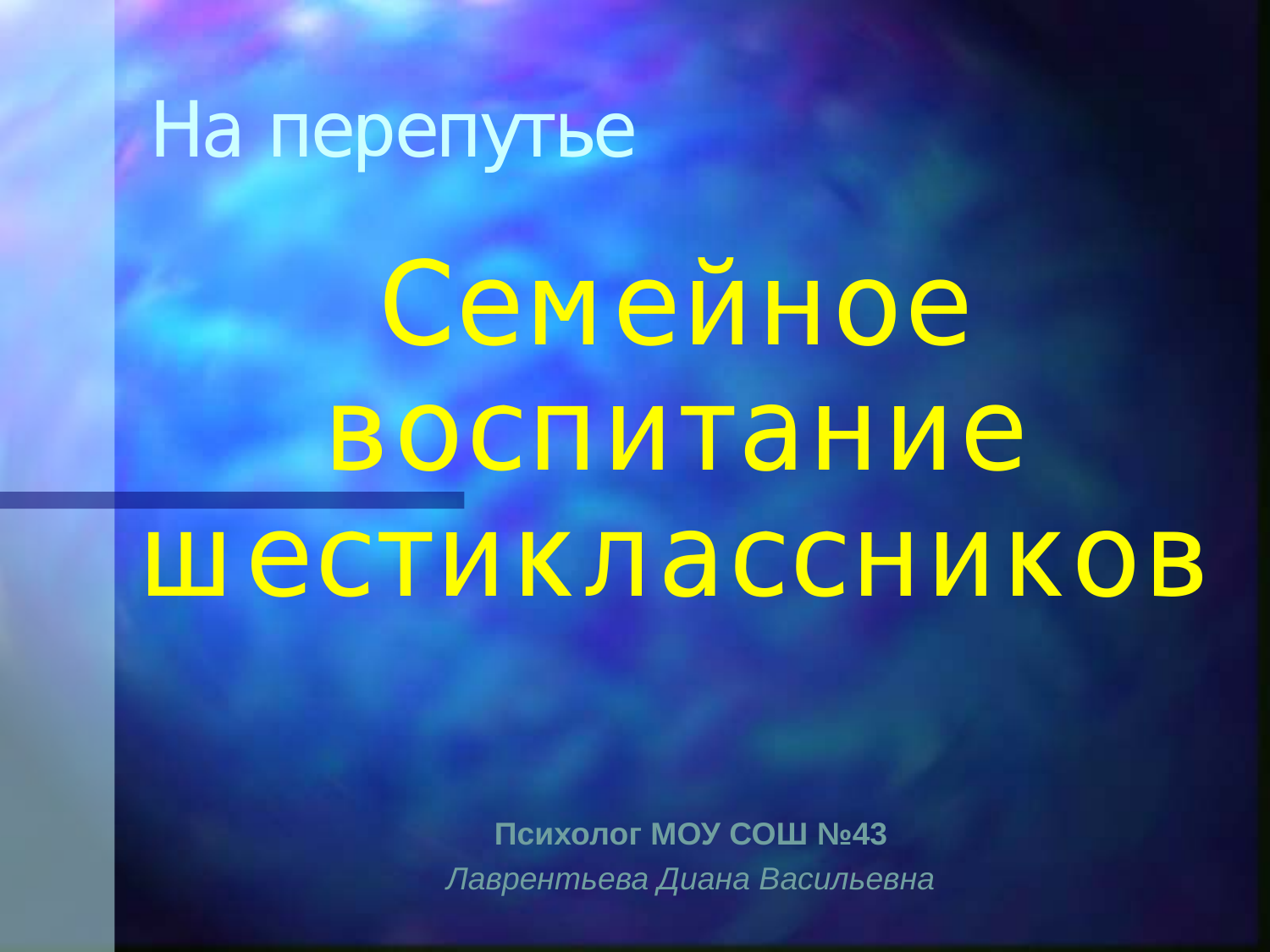

# На перепутье
Семейное воспитание шестиклассников
Психолог МОУ СОШ №43
Лаврентьева Диана Васильевна